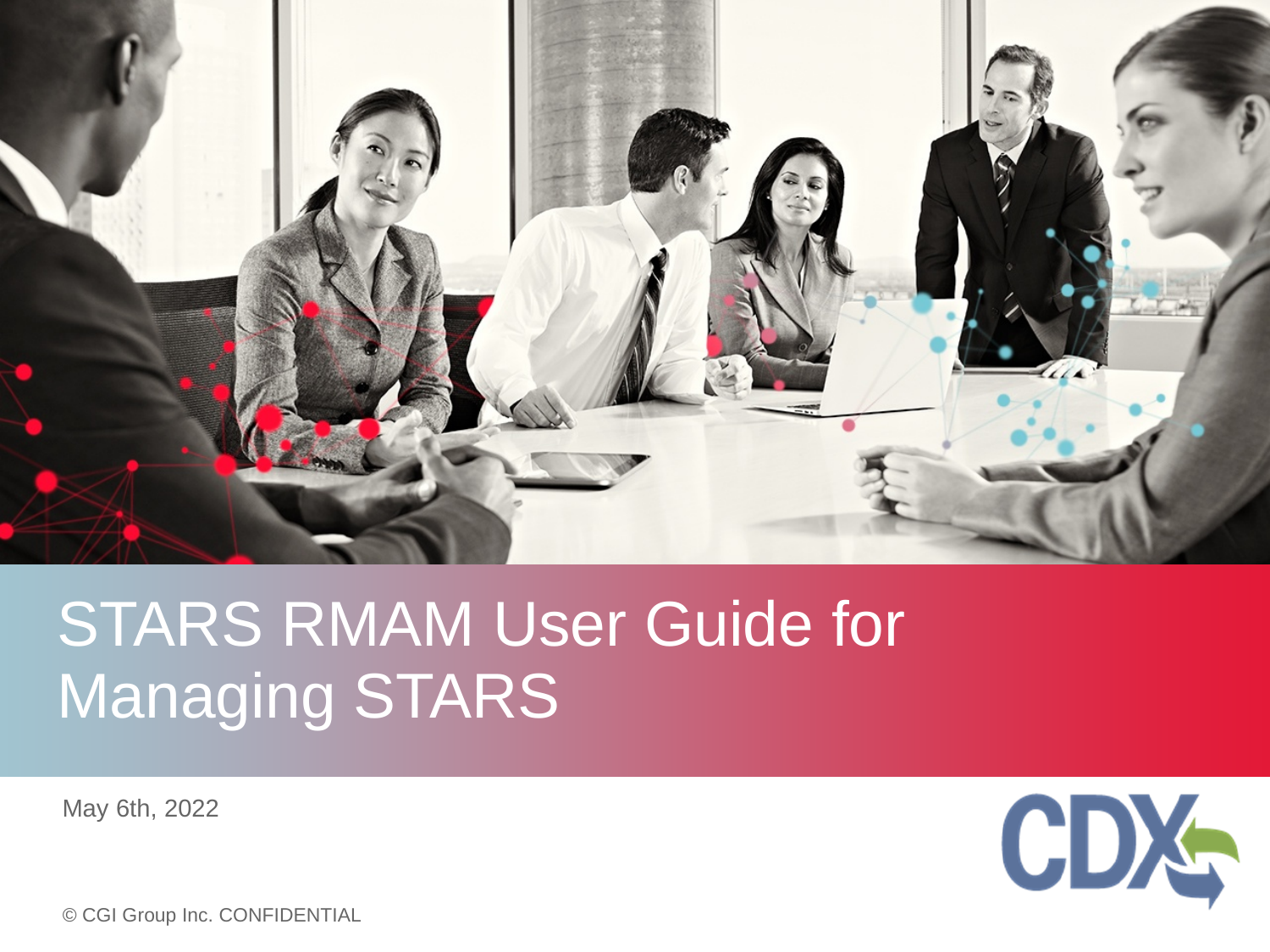

# STARS RMAM User Guide for Managing STARS
May 6th, 2022